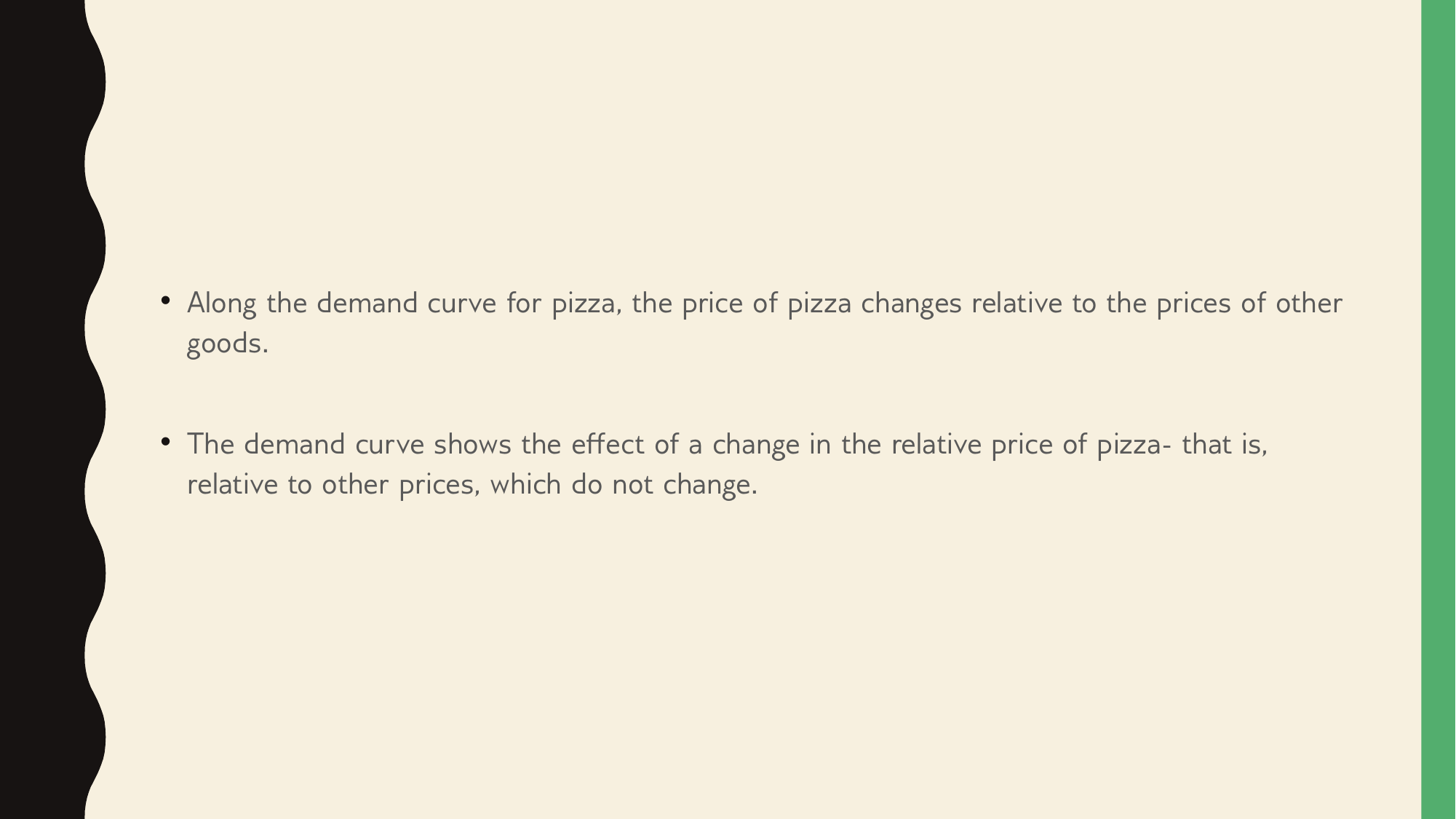

#
Along the demand curve for pizza, the price of pizza changes relative to the prices of other goods.

The demand curve shows the effect of a change in the relative price of pizza- that is, relative to other prices, which do not change.